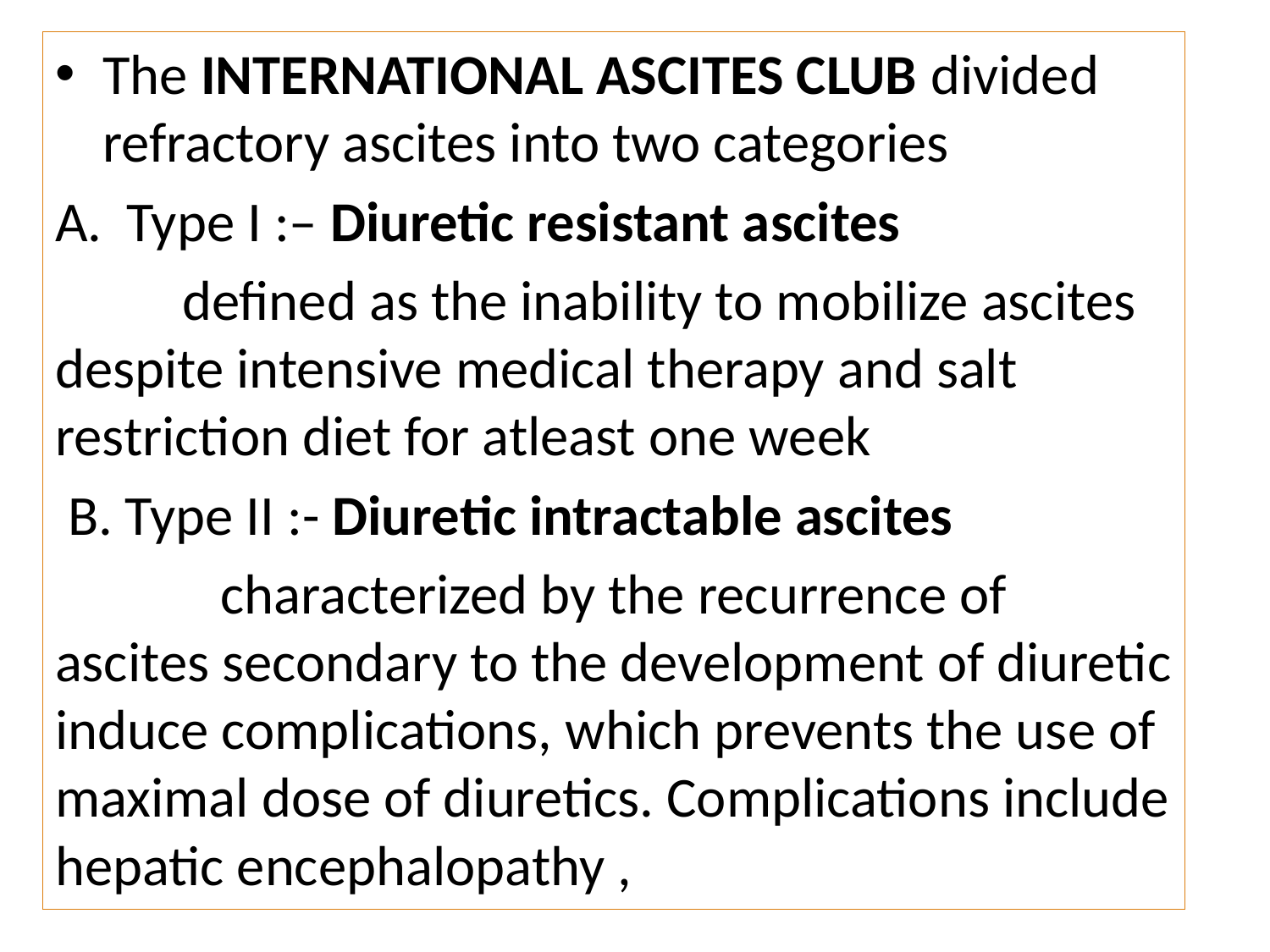

The INTERNATIONAL ASCITES CLUB divided refractory ascites into two categories
Type I :– Diuretic resistant ascites
          defined as the inability to mobilize ascites despite intensive medical therapy and salt restriction diet for atleast one week
 B. Type II :- Diuretic intractable ascites
             characterized by the recurrence of ascites secondary to the development of diuretic induce complications, which prevents the use of maximal dose of diuretics. Complications include hepatic encephalopathy ,